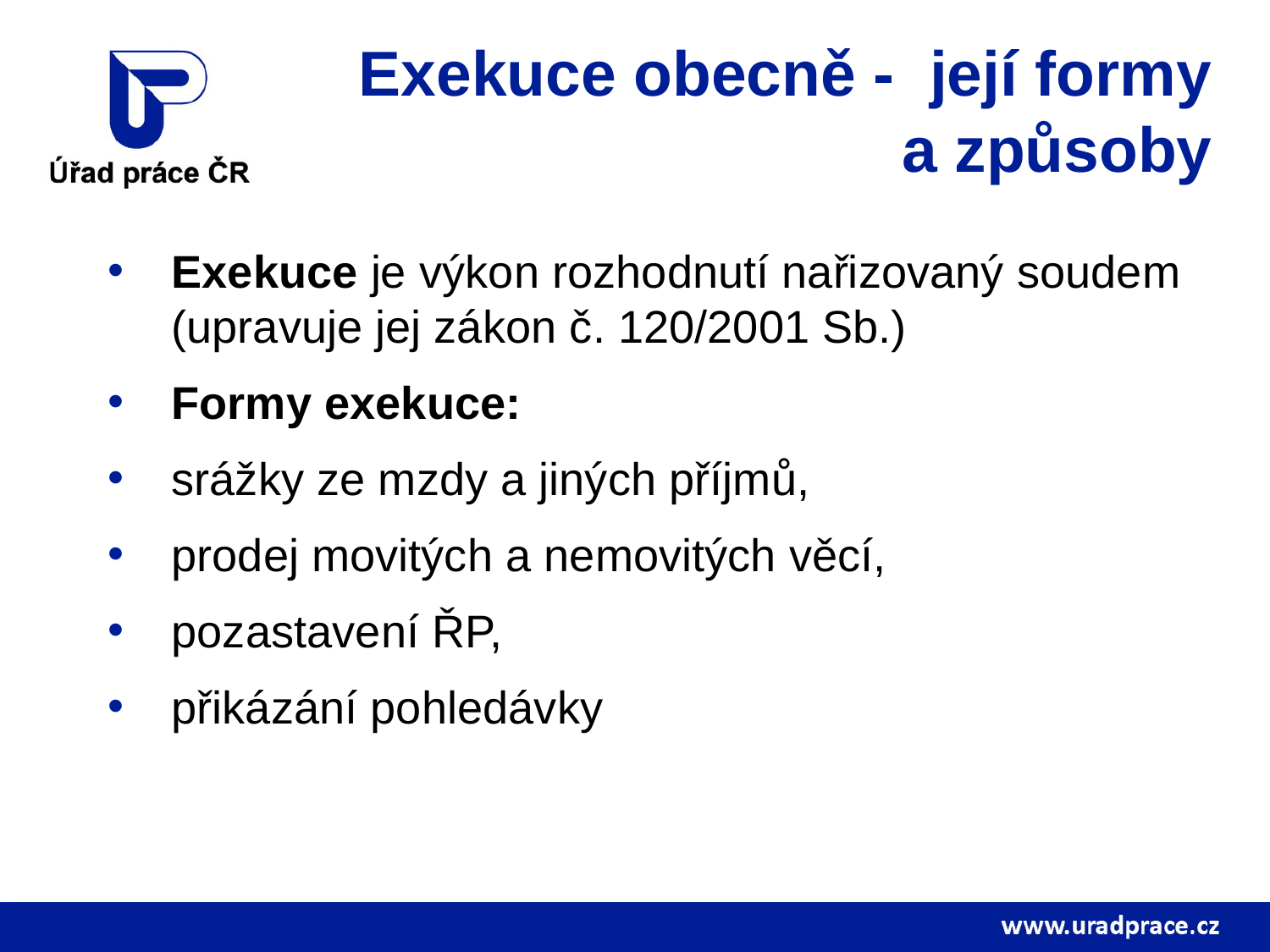

# Exekuce obecně -  její formy a způsoby
Exekuce je výkon rozhodnutí nařizovaný soudem (upravuje jej zákon č. 120/2001 Sb.)
Formy exekuce:
srážky ze mzdy a jiných příjmů,
prodej movitých a nemovitých věcí,
pozastavení ŘP,
přikázání pohledávky